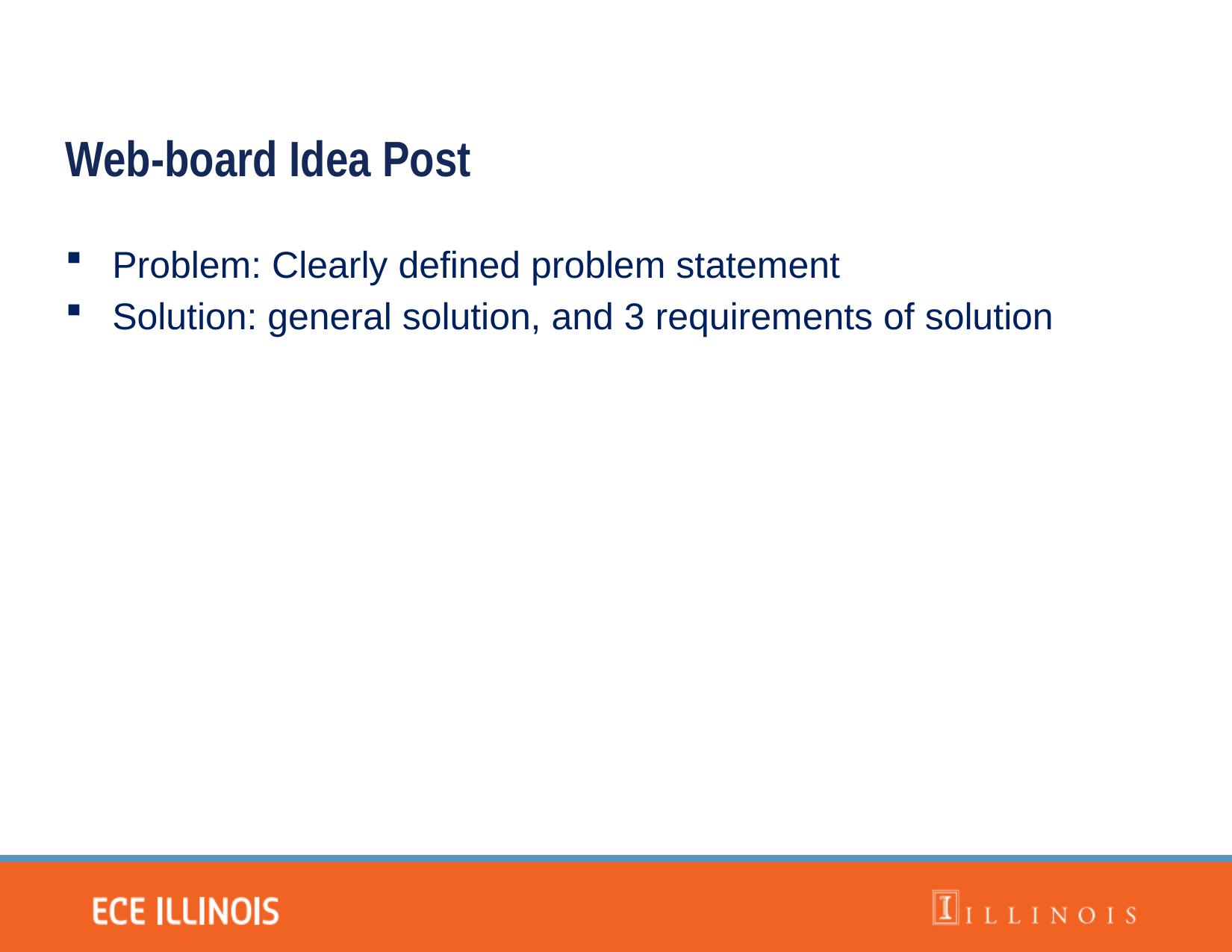

Web-board Idea Post
Problem: Clearly defined problem statement
Solution: general solution, and 3 requirements of solution